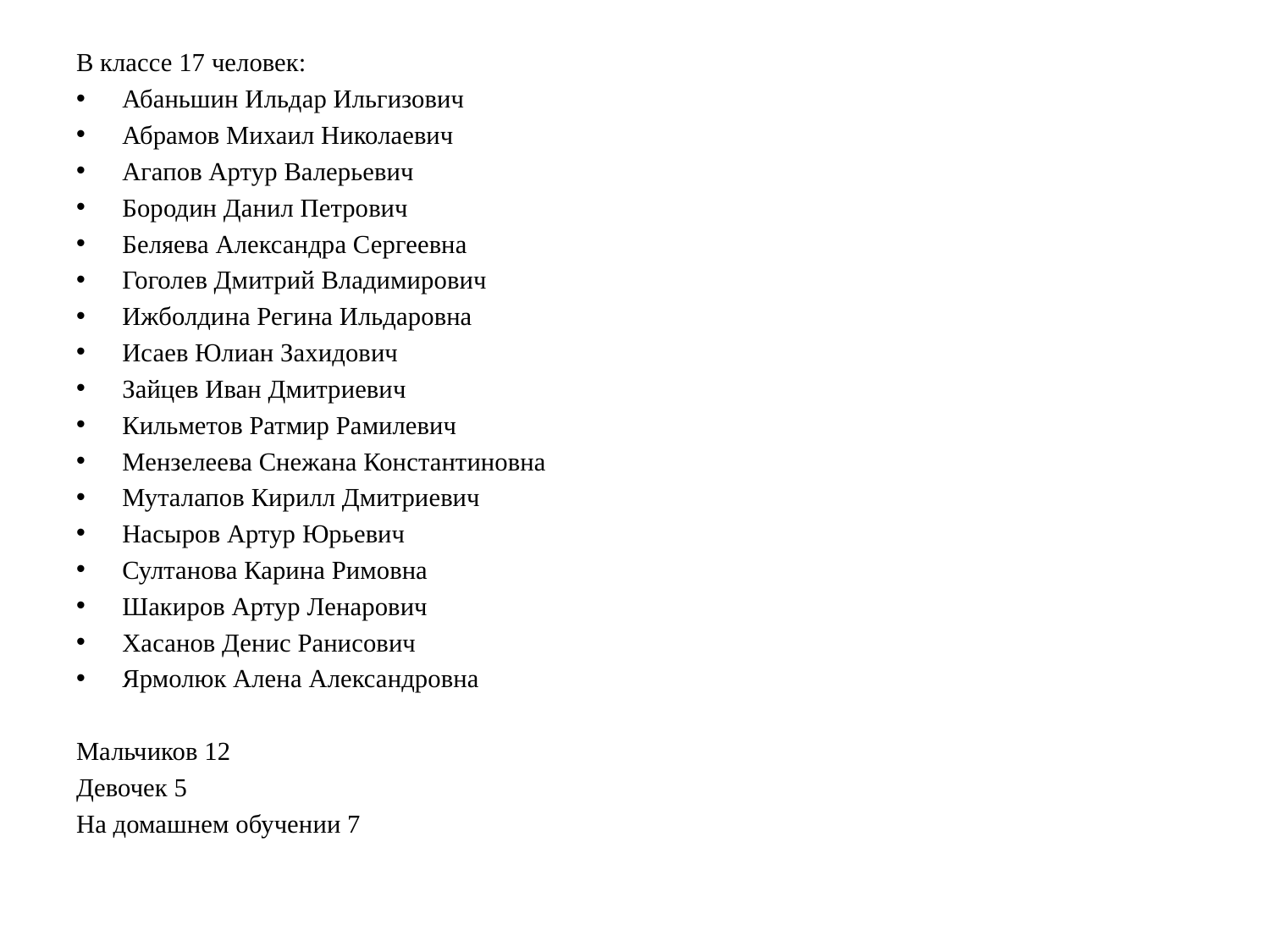

#
В классе 17 человек:
Абаньшин Ильдар Ильгизович
Абрамов Михаил Николаевич
Агапов Артур Валерьевич
Бородин Данил Петрович
Беляева Александра Сергеевна
Гоголев Дмитрий Владимирович
Ижболдина Регина Ильдаровна
Исаев Юлиан Захидович
Зайцев Иван Дмитриевич
Кильметов Ратмир Рамилевич
Мензелеева Снежана Константиновна
Муталапов Кирилл Дмитриевич
Насыров Артур Юрьевич
Султанова Карина Римовна
Шакиров Артур Ленарович
Хасанов Денис Ранисович
Ярмолюк Алена Александровна

Мальчиков 12
Девочек 5
На домашнем обучении 7